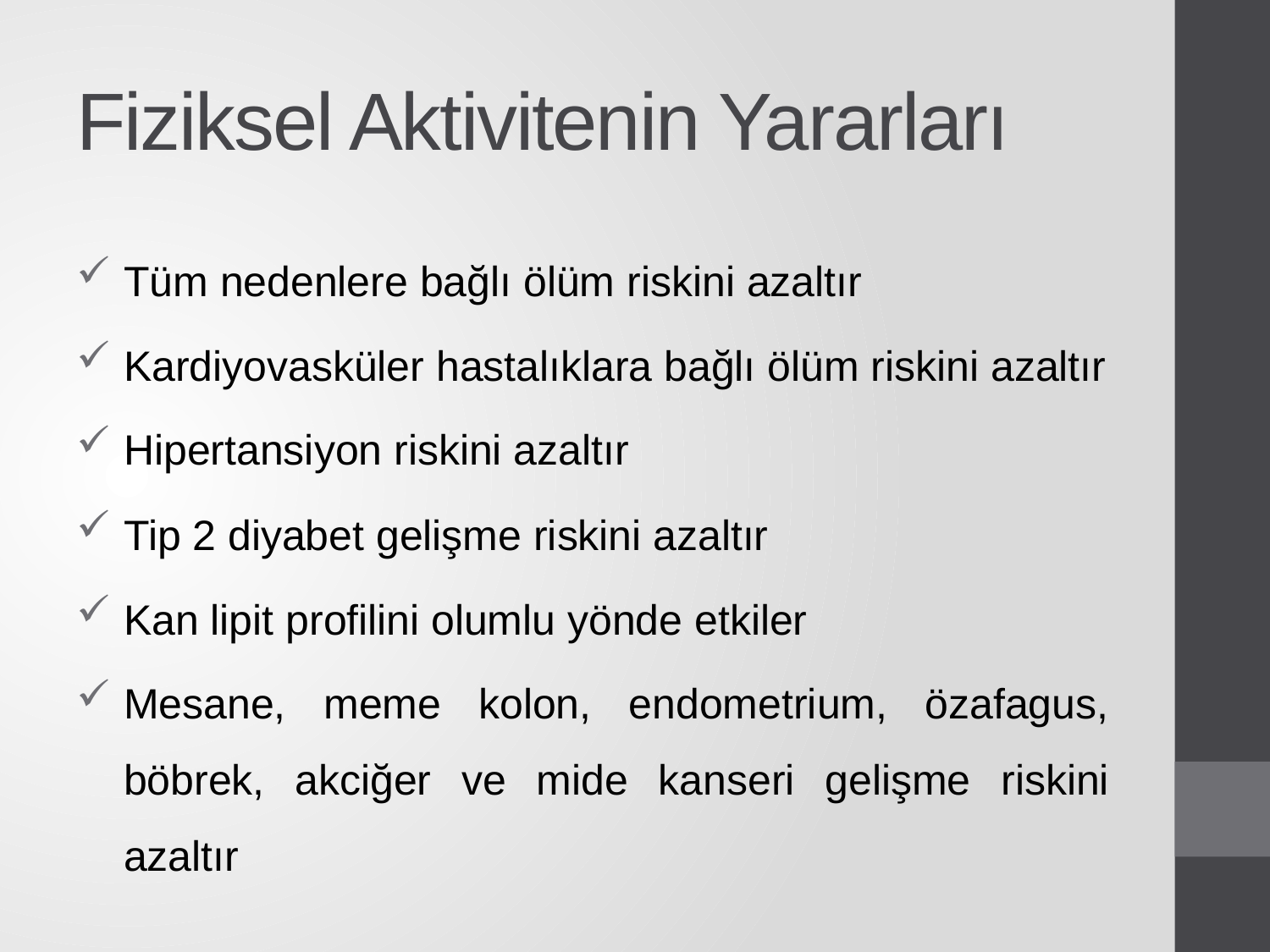

# Fiziksel Aktivitenin Yararları
Tüm nedenlere bağlı ölüm riskini azaltır
Kardiyovasküler hastalıklara bağlı ölüm riskini azaltır
Hipertansiyon riskini azaltır
Tip 2 diyabet gelişme riskini azaltır
Kan lipit profilini olumlu yönde etkiler
Mesane, meme kolon, endometrium, özafagus, böbrek, akciğer ve mide kanseri gelişme riskini azaltır